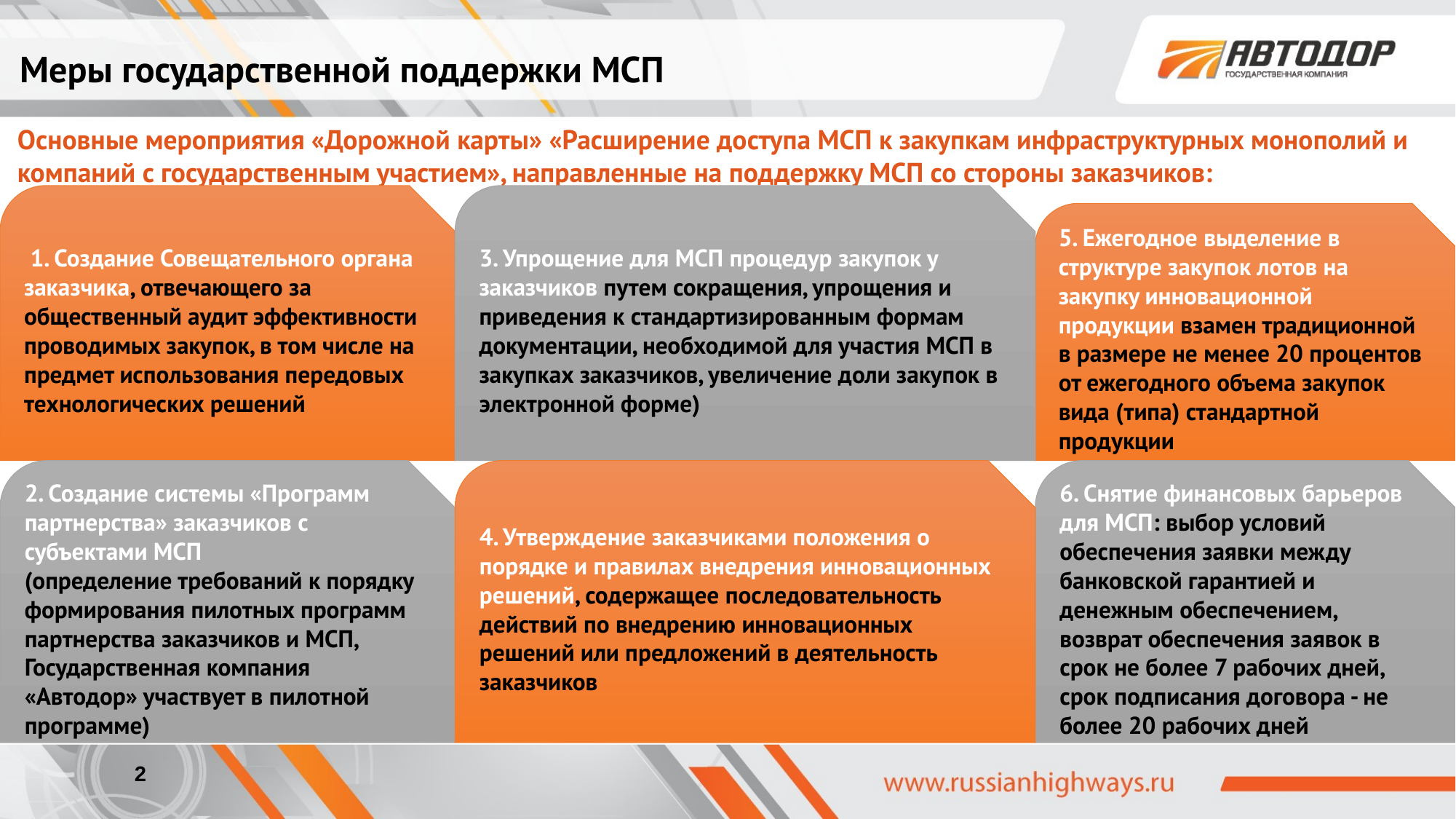

Меры государственной поддержки МСП
Основные мероприятия «Дорожной карты» «Расширение доступа МСП к закупкам инфраструктурных монополий и компаний с государственным участием», направленные на поддержку МСП со стороны заказчиков:
 1. Создание Совещательного органа заказчика, отвечающего за общественный аудит эффективности проводимых закупок, в том числе на предмет использования передовых технологических решений
3. Упрощение для МСП процедур закупок у заказчиков путем сокращения, упрощения и приведения к стандартизированным формам документации, необходимой для участия МСП в закупках заказчиков, увеличение доли закупок в электронной форме)
5. Ежегодное выделение в структуре закупок лотов на закупку инновационной продукции взамен традиционной в размере не менее 20 процентов от ежегодного объема закупок вида (типа) стандартной продукции
2. Создание системы «Программ партнерства» заказчиков с субъектами МСП
(определение требований к порядку формирования пилотных программ партнерства заказчиков и МСП,
Государственная компания «Автодор» участвует в пилотной программе)
4. Утверждение заказчиками положения о порядке и правилах внедрения инновационных решений, содержащее последовательность действий по внедрению инновационных решений или предложений в деятельность заказчиков
6. Снятие финансовых барьеров для МСП: выбор условий обеспечения заявки между банковской гарантией и денежным обеспечением, возврат обеспечения заявок в срок не более 7 рабочих дней, срок подписания договора - не более 20 рабочих дней
2